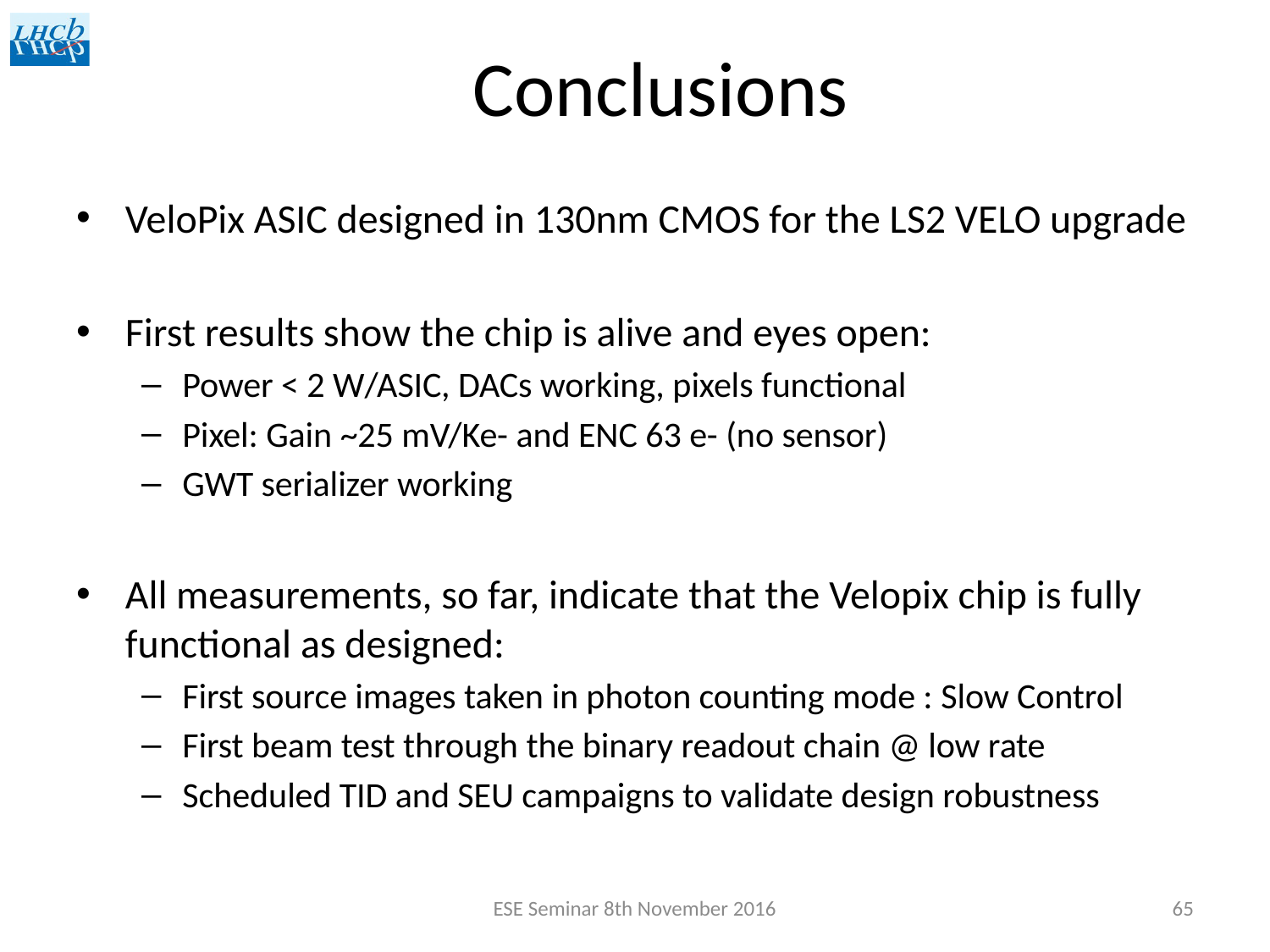

# Conclusions
VeloPix ASIC designed in 130nm CMOS for the LS2 VELO upgrade

First results show the chip is alive and eyes open:
Power < 2 W/ASIC, DACs working, pixels functional
Pixel: Gain ~25 mV/Ke- and ENC 63 e- (no sensor)
GWT serializer working

All measurements, so far, indicate that the Velopix chip is fully functional as designed:
First source images taken in photon counting mode : Slow Control
First beam test through the binary readout chain @ low rate
Scheduled TID and SEU campaigns to validate design robustness

ESE Seminar 8th November 2016
65